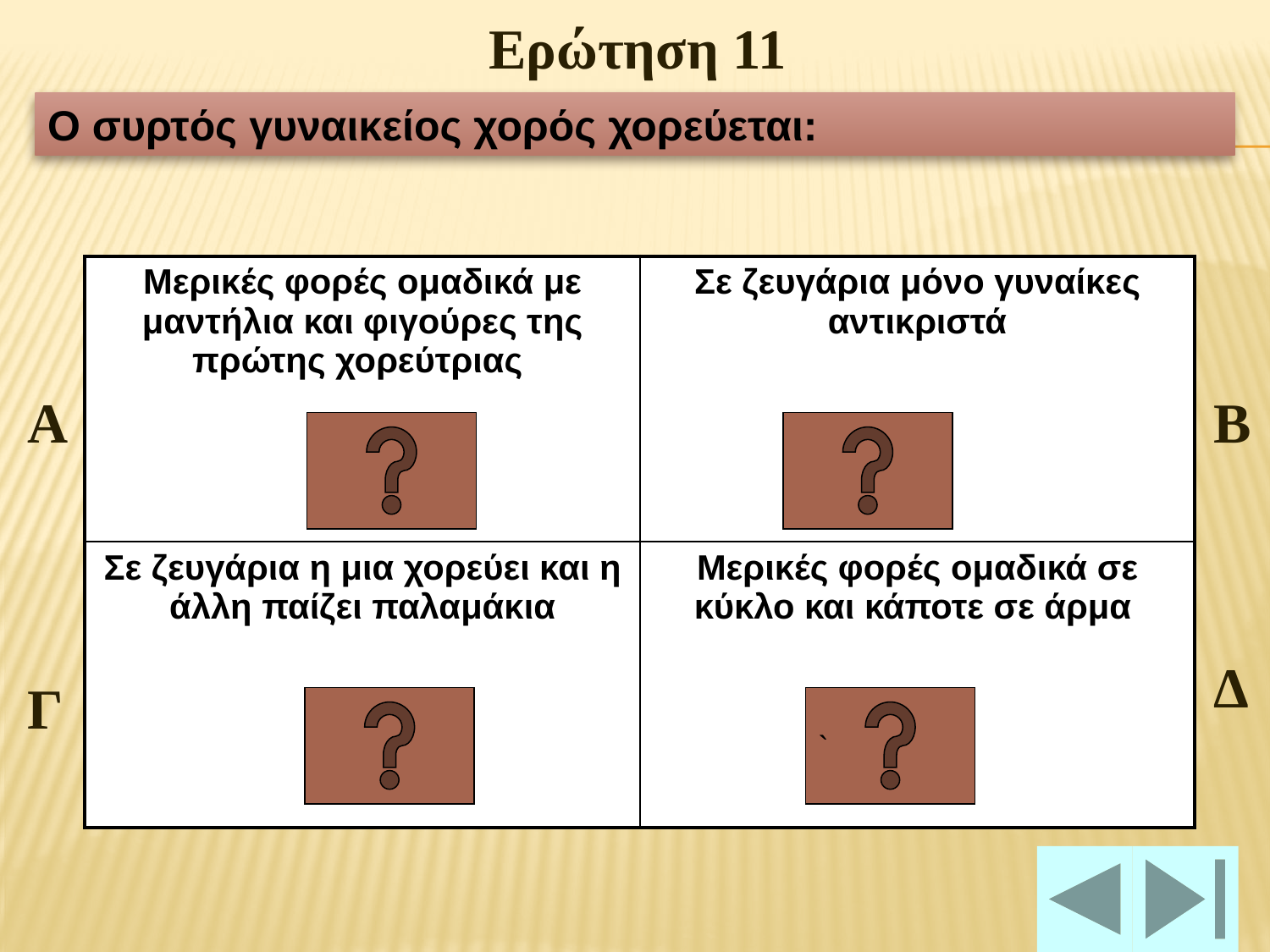

Ερώτηση 11
Ο συρτός γυναικείος χορός χορεύεται:
| Μερικές φορές ομαδικά με μαντήλια και φιγούρες της πρώτης χορεύτριας | Σε ζευγάρια μόνο γυναίκες αντικριστά |
| --- | --- |
| Σε ζευγάρια η μια χορεύει και η άλλη παίζει παλαμάκια | Μερικές φορές ομαδικά σε κύκλο και κάποτε σε άρμα |
Α
Β

Δ
Γ

`